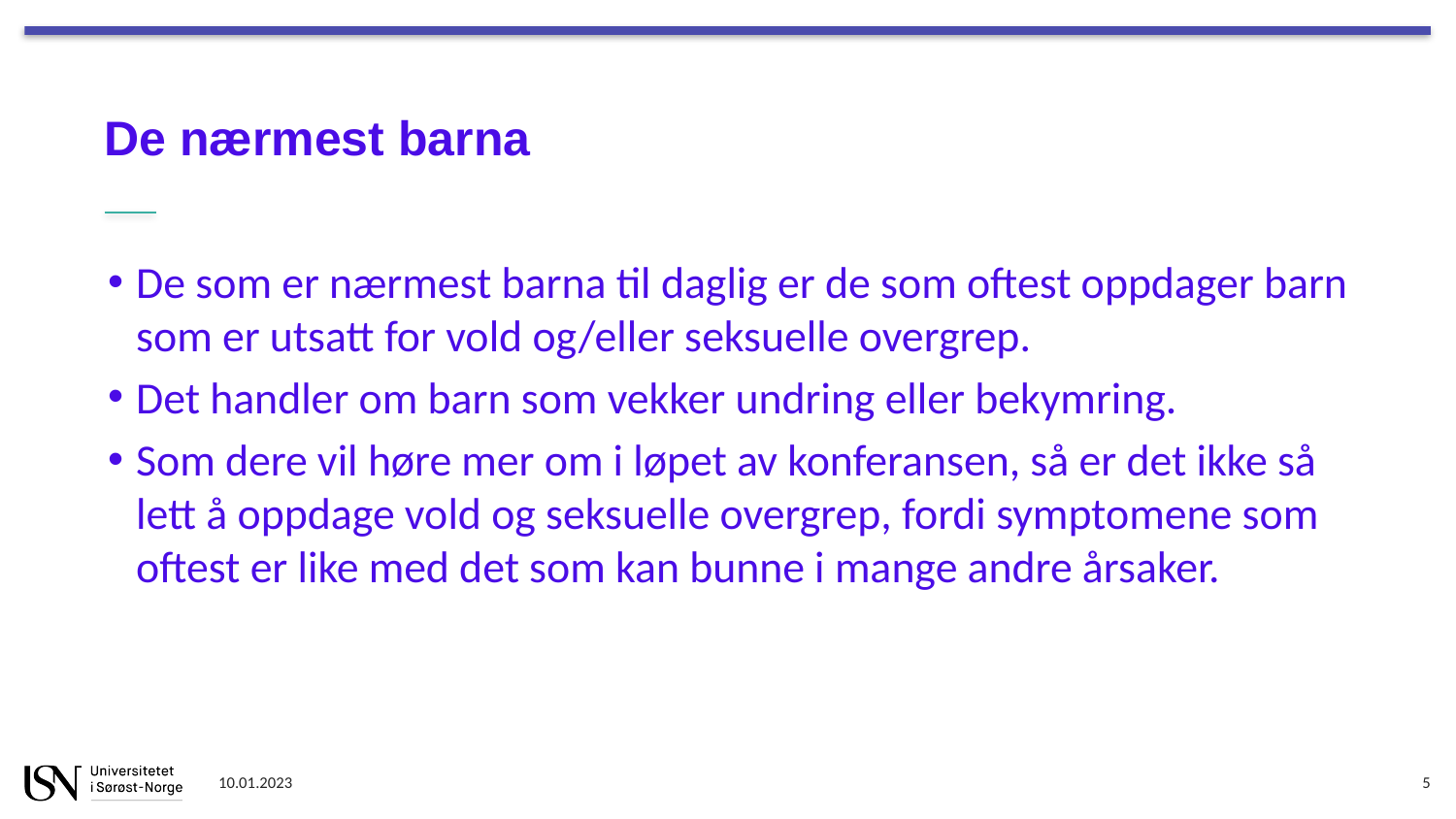

# De nærmest barna
De som er nærmest barna til daglig er de som oftest oppdager barn som er utsatt for vold og/eller seksuelle overgrep.
Det handler om barn som vekker undring eller bekymring.
Som dere vil høre mer om i løpet av konferansen, så er det ikke så lett å oppdage vold og seksuelle overgrep, fordi symptomene som oftest er like med det som kan bunne i mange andre årsaker.
10.01.2023
5